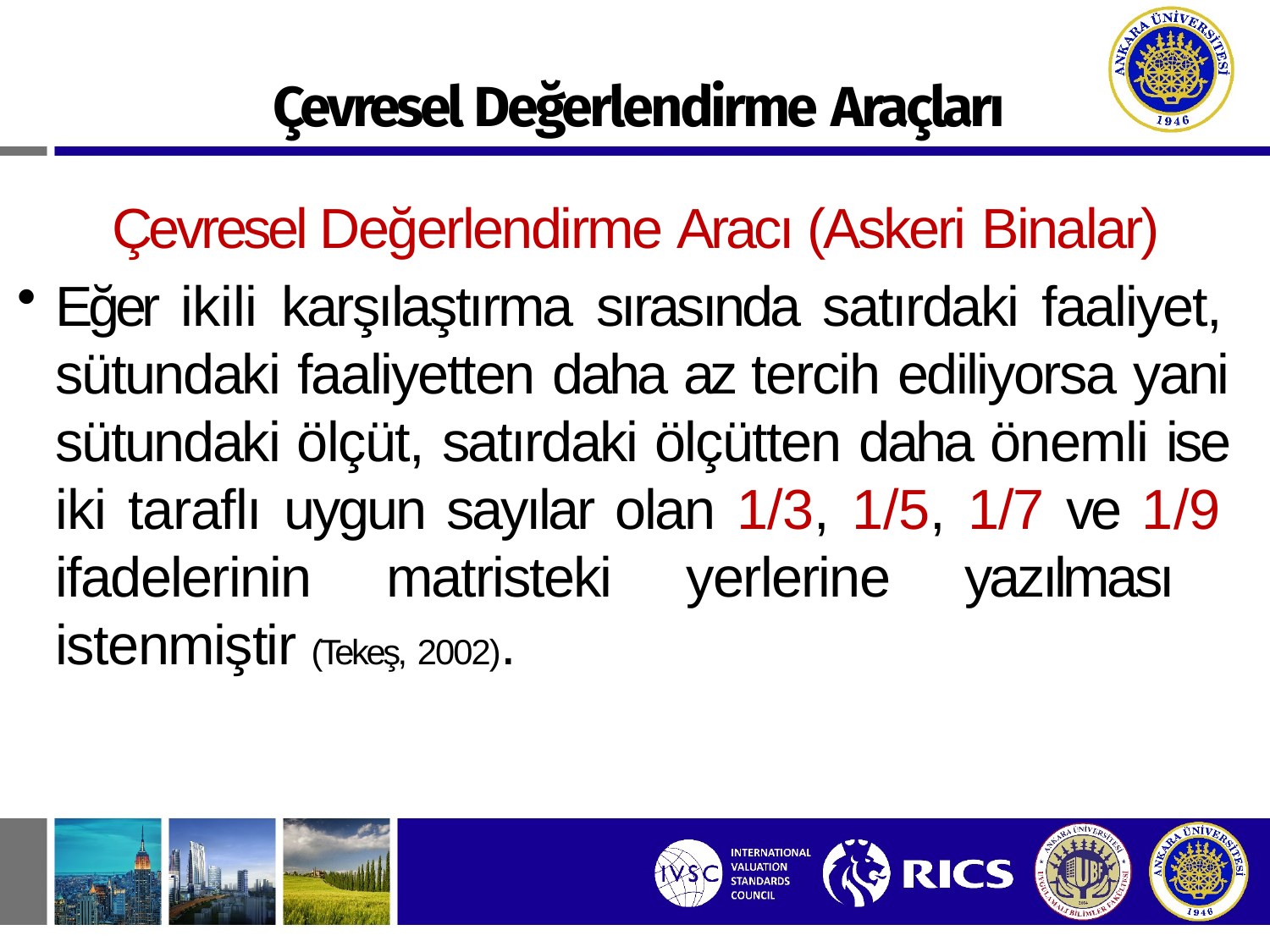

Çevresel Değerlendirme Araçları

Çevresel Değerlendirme Aracı (Askeri Binalar)
Eğer ikili karşılaştırma sırasında satırdaki faaliyet,  sütundaki faaliyetten daha az tercih ediliyorsa yani  sütundaki ölçüt, satırdaki ölçütten daha önemli ise  iki taraflı uygun sayılar olan 1/3, 1/5, 1/7 ve 1/9  ifadelerinin matristeki yerlerine yazılması  istenmiştir (Tekeş, 2002).